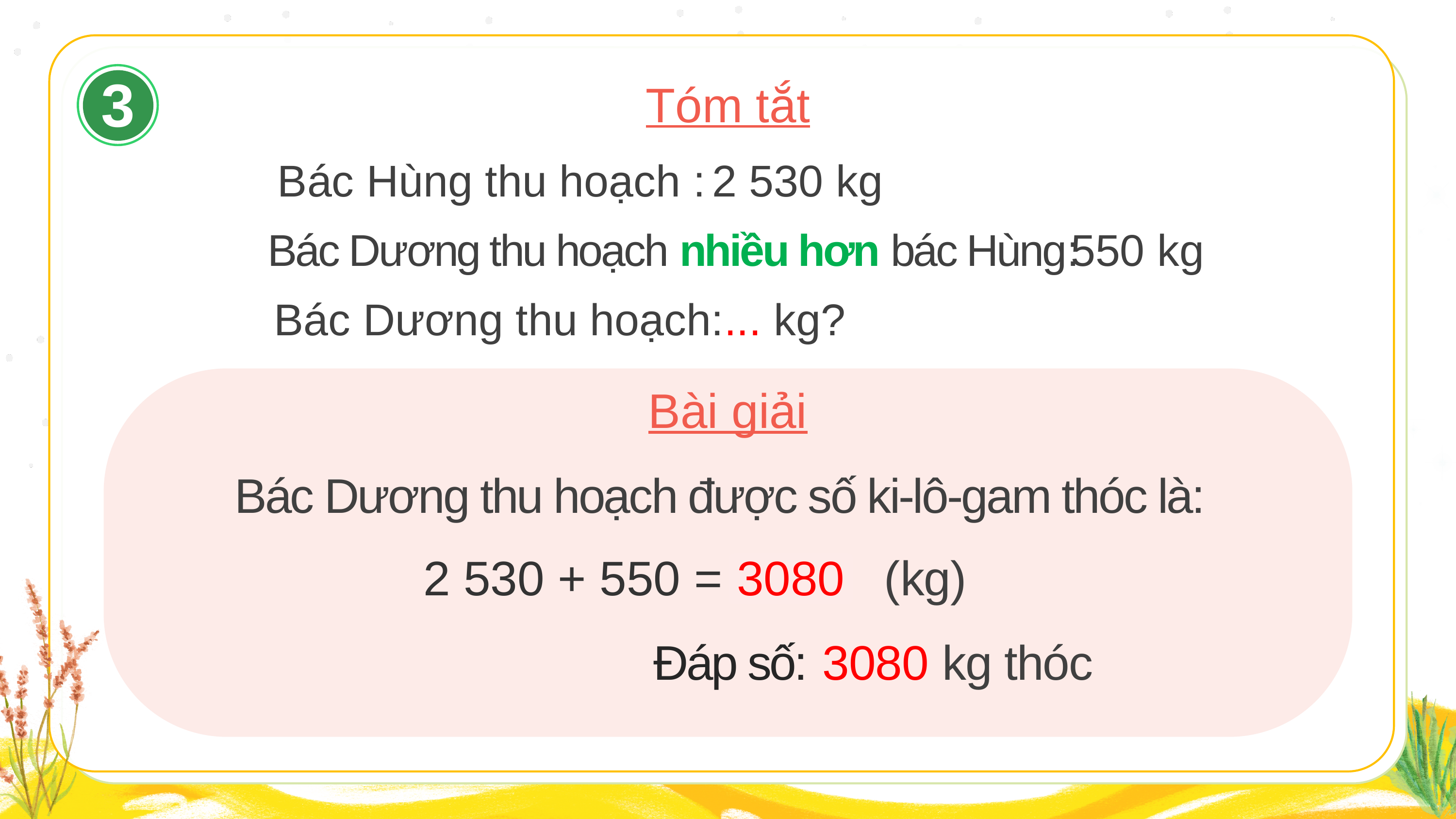

3

Tóm tắt
Bác Hùng thu hoạch :
2 530 kg
Bác Dương thu hoạch nhiều hơn bác Hùng:
550 kg
Bác Dương thu hoạch:
... kg?

Bài giải
Bác Dương thu hoạch được số ki-lô-gam thóc là:
3080

2 530 + 550 =     ?     (kg)
Đáp số:
3080 kg thóc